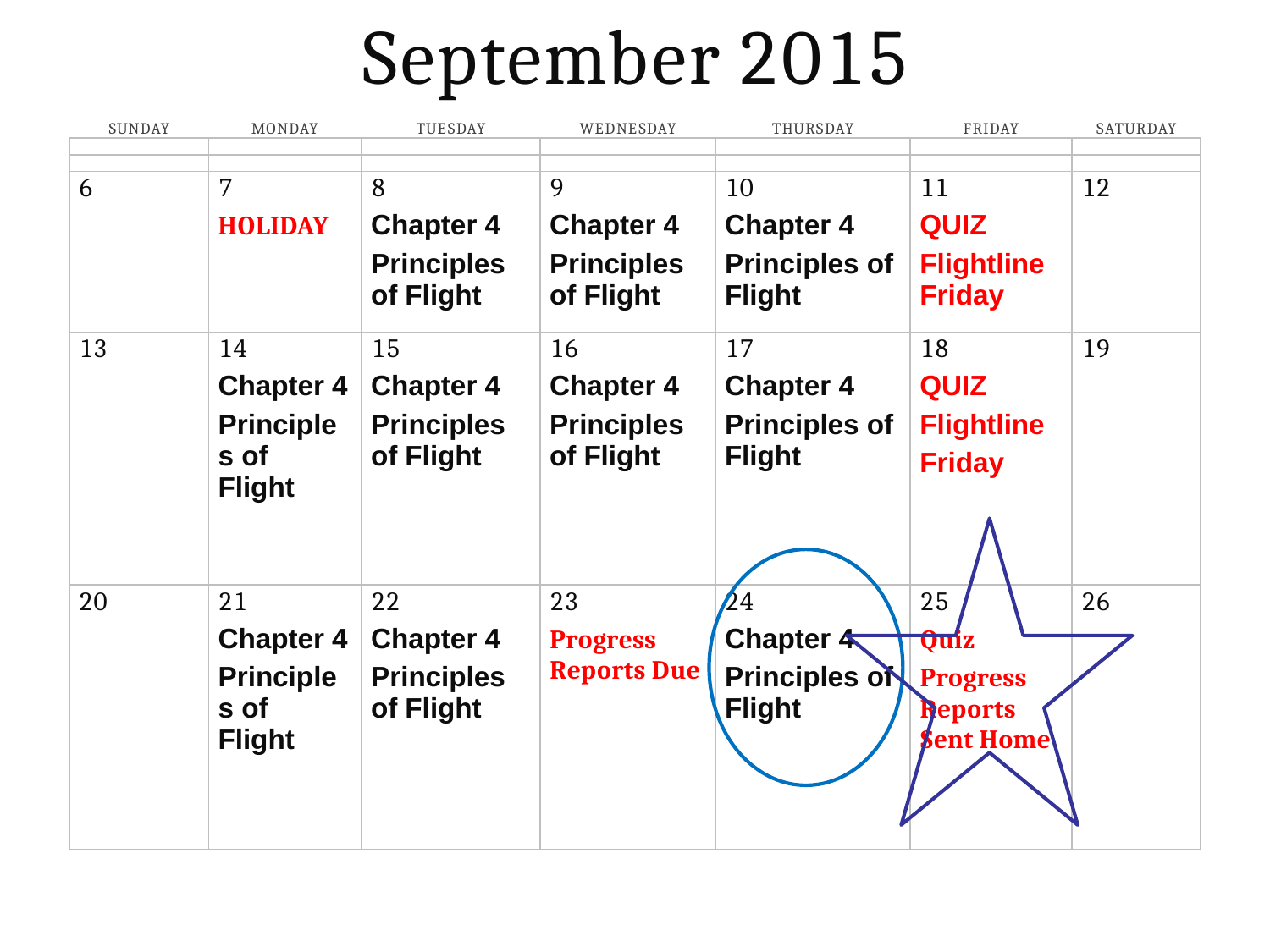

September 2015
| Sunday | Monday | Tuesday | Wednesday | Thursday | Friday | Saturday |
| --- | --- | --- | --- | --- | --- | --- |
|  |  |  |  |  |  |  |
|  |  |  |  |  |  |  |
| 6 | 7 HOLIDAY | 8 Chapter 4 Principles of Flight | 9 Chapter 4 Principles of Flight | 10 Chapter 4 Principles of Flight | 11 QUIZ Flightline Friday | 12 |
|  |  |  |  |  |  |  |
| 13 | 14 Chapter 4 Principles of Flight | 15 Chapter 4 Principles of Flight | 16 Chapter 4 Principles of Flight | 17 Chapter 4 Principles of Flight | 18 QUIZ Flightline Friday | 19 |
|  |  |  |  |  |  |  |
| 20 | 21 Chapter 4 Principles of Flight | 22 Chapter 4 Principles of Flight | 23 Progress Reports Due | 24 Chapter 4 Principles of Flight | 25 Quiz Progress Reports Sent Home | 26 |
|  |  |  |  |  |  |  |